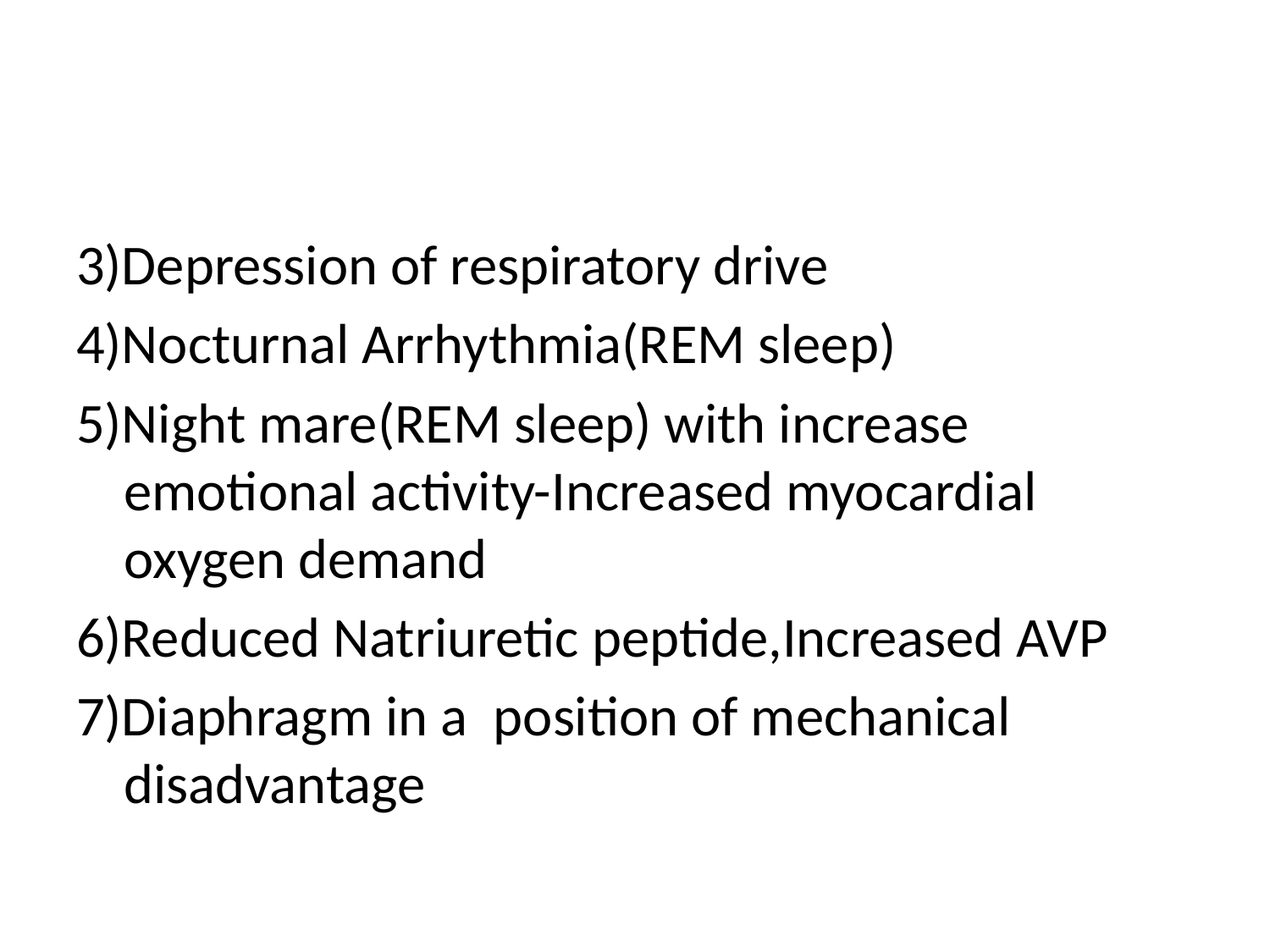

#
3)Depression of respiratory drive
4)Nocturnal Arrhythmia(REM sleep)
5)Night mare(REM sleep) with increase emotional activity-Increased myocardial oxygen demand
6)Reduced Natriuretic peptide,Increased AVP
7)Diaphragm in a  position of mechanical disadvantage